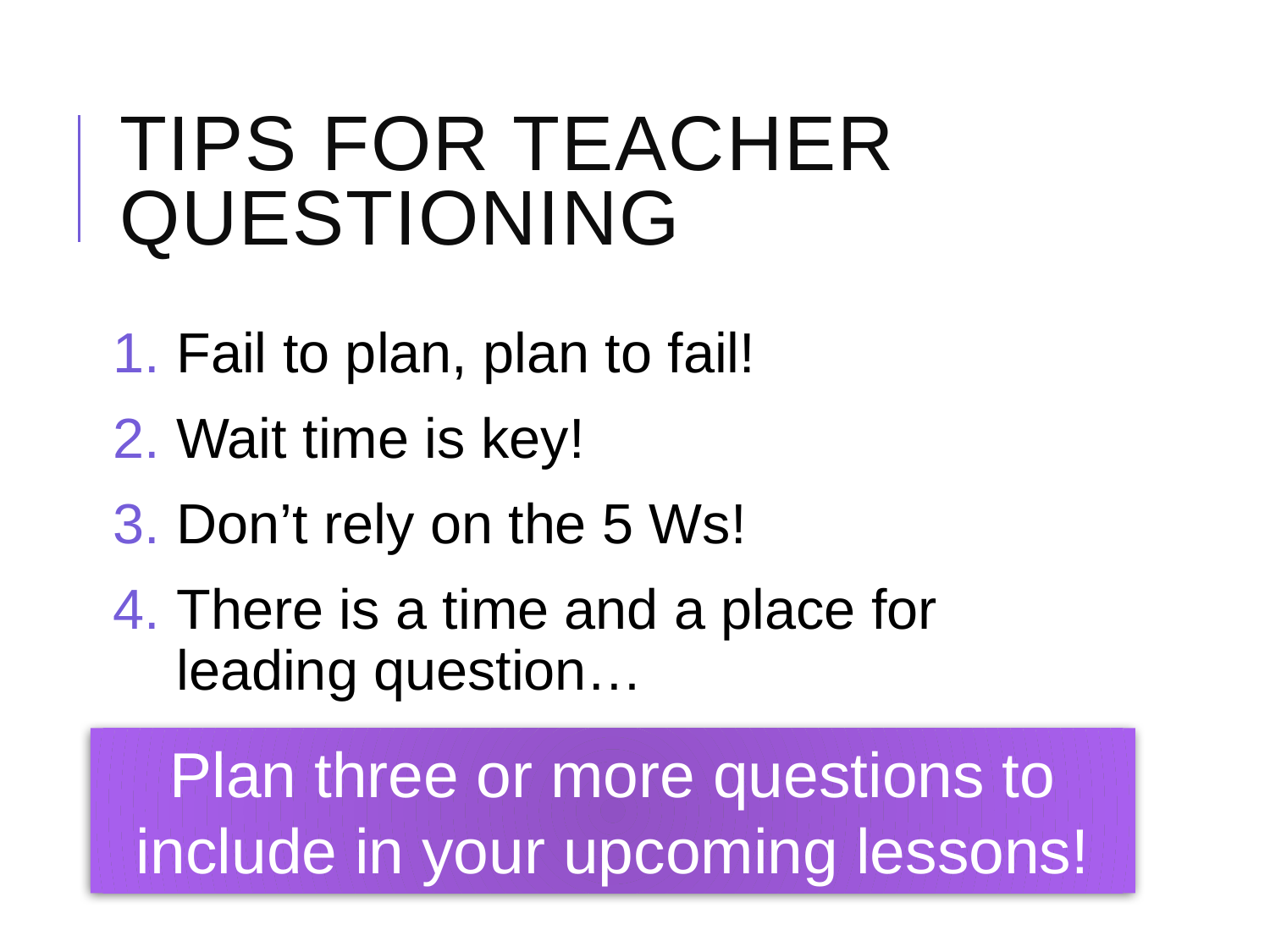

# Tips for Teacher Questioning
Fail to plan, plan to fail!
Wait time is key!
Don’t rely on the 5 Ws!
There is a time and a place for leading question…
Plan three or more questions to include in your upcoming lessons!